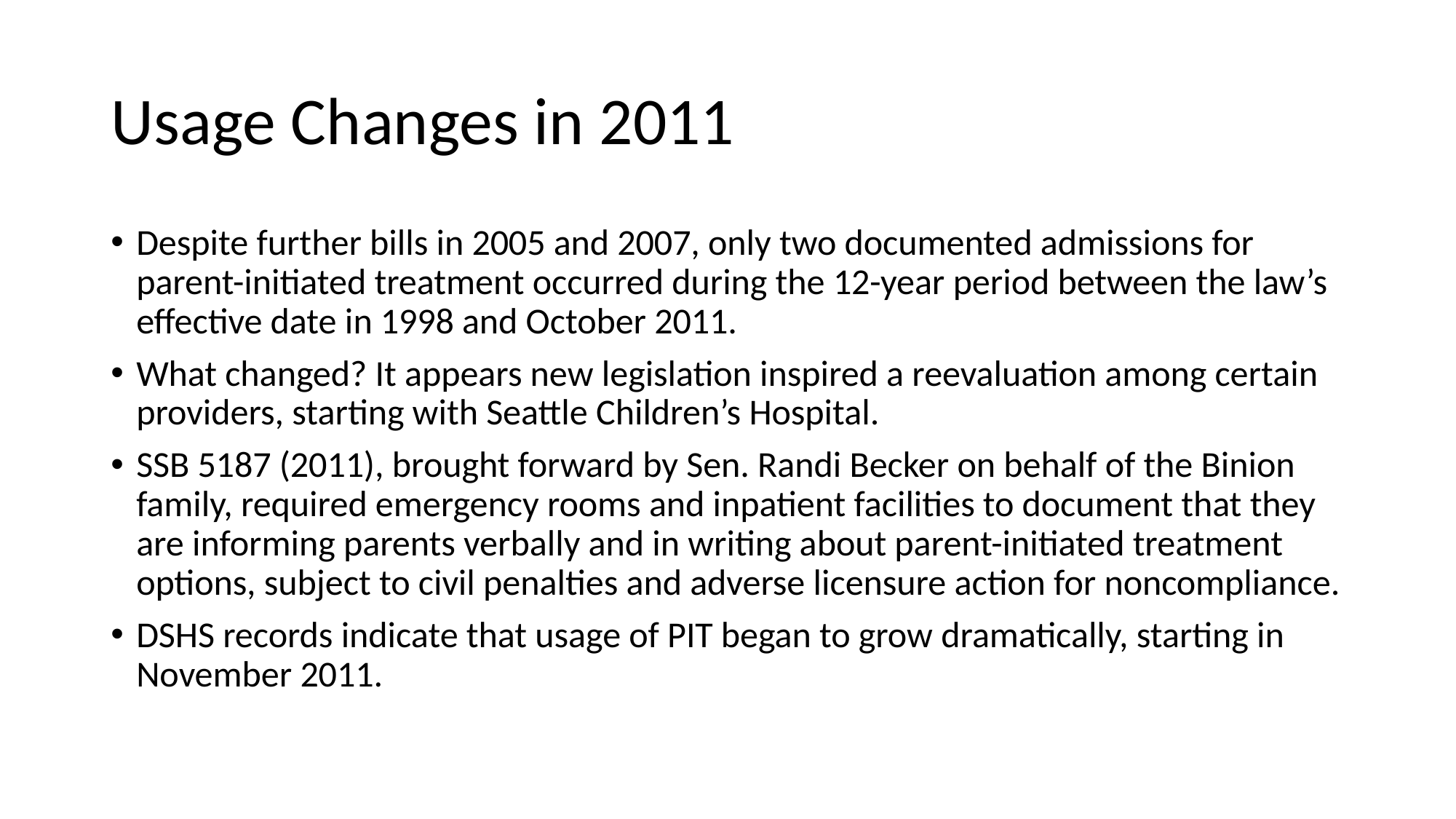

# Usage Changes in 2011
Despite further bills in 2005 and 2007, only two documented admissions for parent-initiated treatment occurred during the 12-year period between the law’s effective date in 1998 and October 2011.
What changed? It appears new legislation inspired a reevaluation among certain providers, starting with Seattle Children’s Hospital.
SSB 5187 (2011), brought forward by Sen. Randi Becker on behalf of the Binion family, required emergency rooms and inpatient facilities to document that they are informing parents verbally and in writing about parent-initiated treatment options, subject to civil penalties and adverse licensure action for noncompliance.
DSHS records indicate that usage of PIT began to grow dramatically, starting in November 2011.